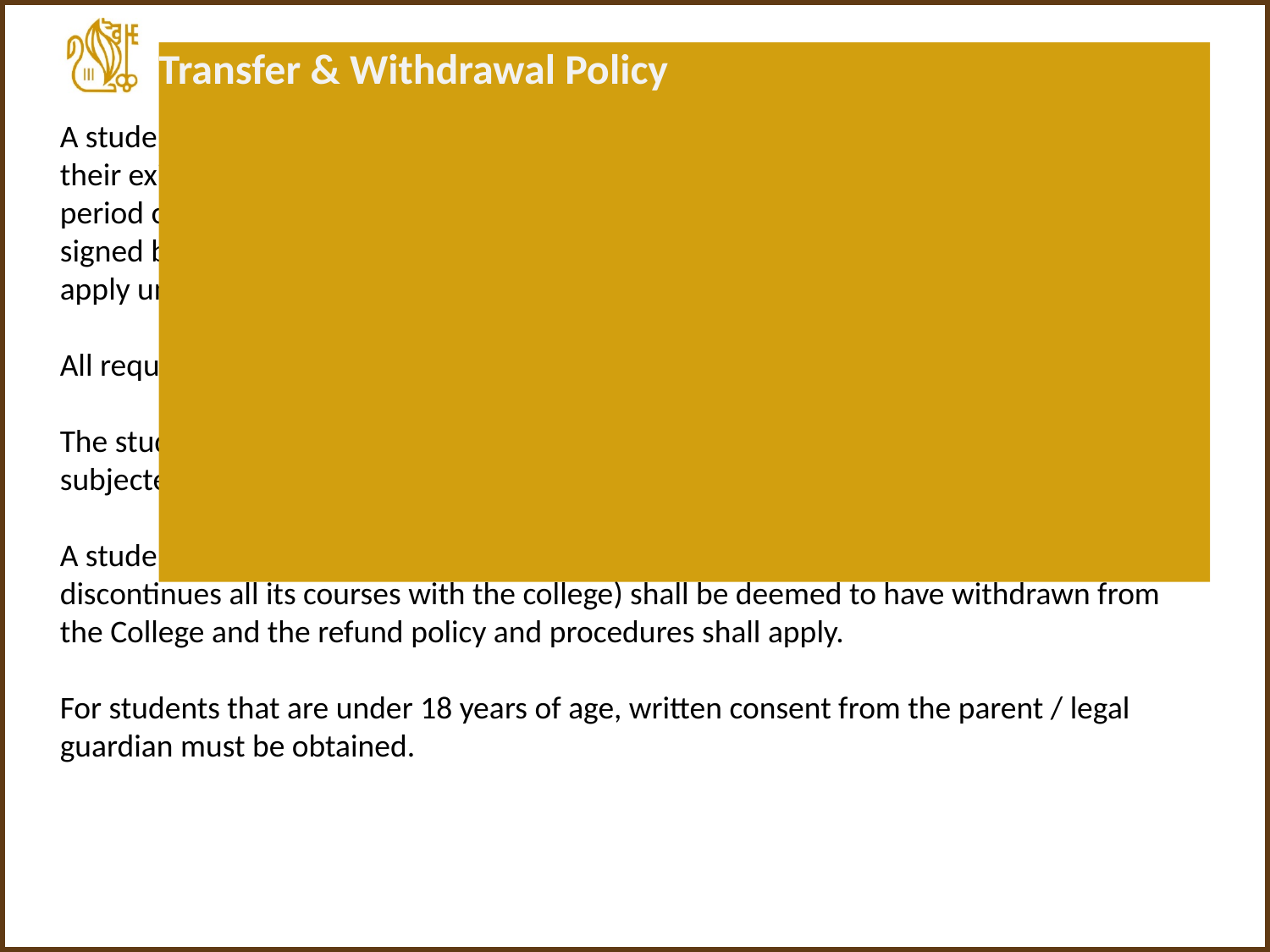

Transfer & Withdrawal Policy
# A student who requests for an internal course transfer within the College must have  their existing contract terminated. This includes students who changes the course or  period of study (from full-time to part-time or vice versa). A new student contract will  be signed based on the procedures for executing student contracts. The Refund  Policy shall apply unless as otherwise agreed between the College and the Student. All request must be made in writing. Verbal notice is not accepted. The student must also fulfil all the admissions criteria of the new course and will be subjected to the College’s student selection and admission procedures. A student who withdraws from the College to enroll with another school (i.e.  discontinues all its courses with the college) shall be deemed to have withdrawn from  the College and the refund policy and procedures shall apply. For students that are under 18 years of age, written consent from the parent / legal  guardian must be obtained.